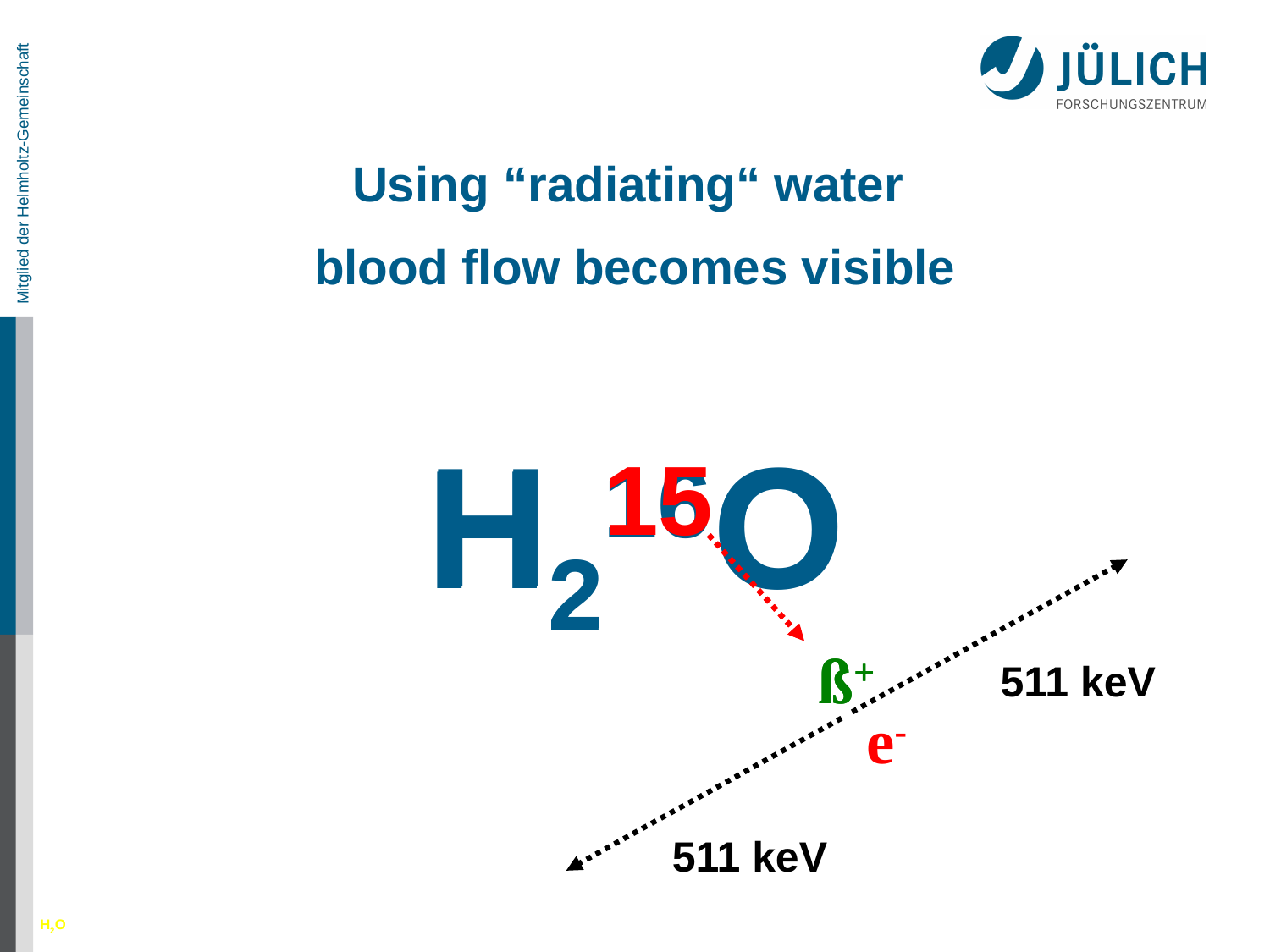

Using “radiating“ water
blood flow becomes visible
H215O
H216O

ß+

ß+

e-

511 keV

511 keV
# H2O